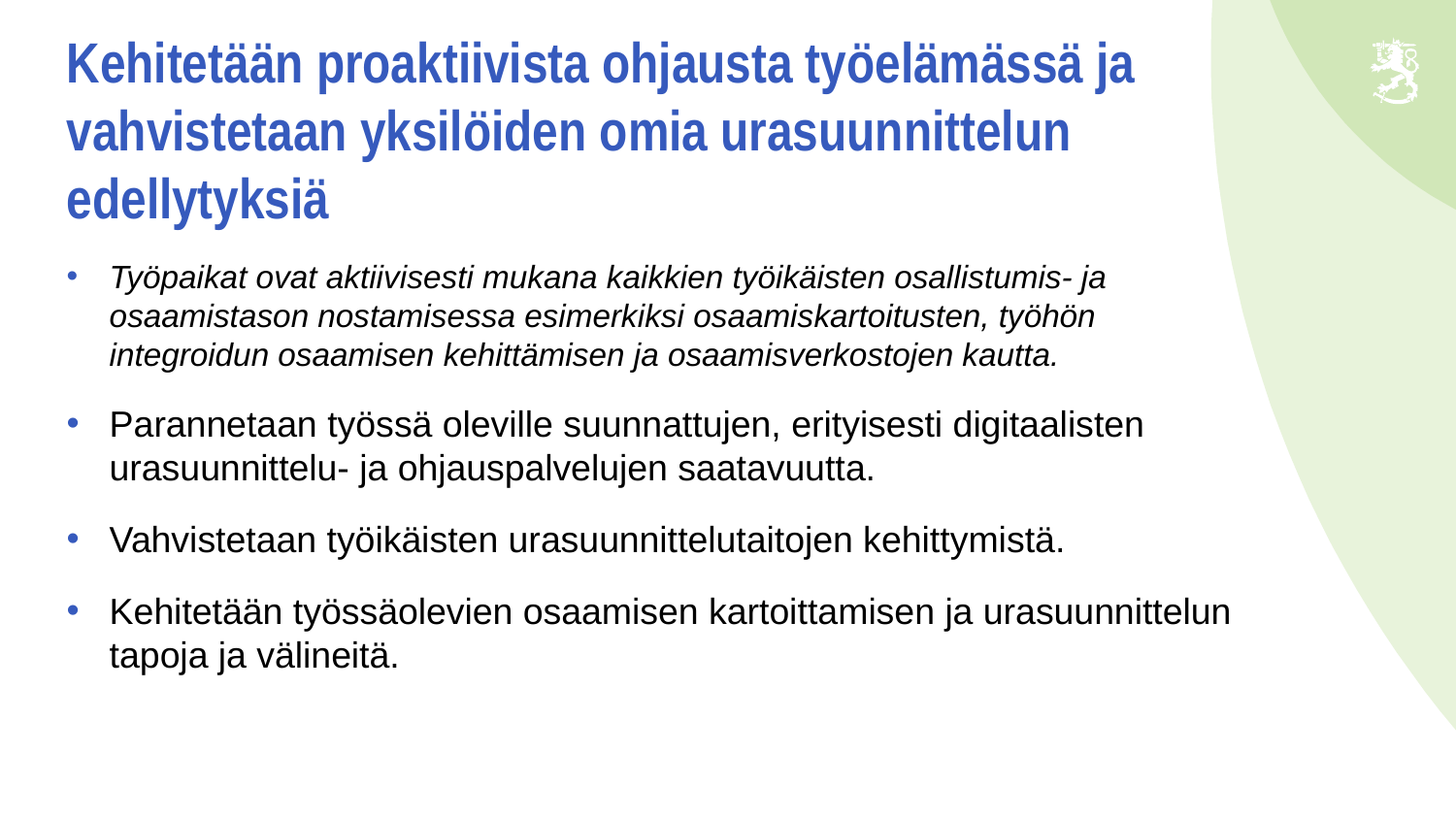

# Kehitetään proaktiivista ohjausta työelämässä ja vahvistetaan yksilöiden omia urasuunnittelun edellytyksiä
Työpaikat ovat aktiivisesti mukana kaikkien työikäisten osallistumis- ja osaamistason nostamisessa esimerkiksi osaamiskartoitusten, työhön integroidun osaamisen kehittämisen ja osaamisverkostojen kautta.
Parannetaan työssä oleville suunnattujen, erityisesti digitaalisten urasuunnittelu- ja ohjauspalvelujen saatavuutta.
Vahvistetaan työikäisten urasuunnittelutaitojen kehittymistä.
Kehitetään työssäolevien osaamisen kartoittamisen ja urasuunnittelun tapoja ja välineitä.